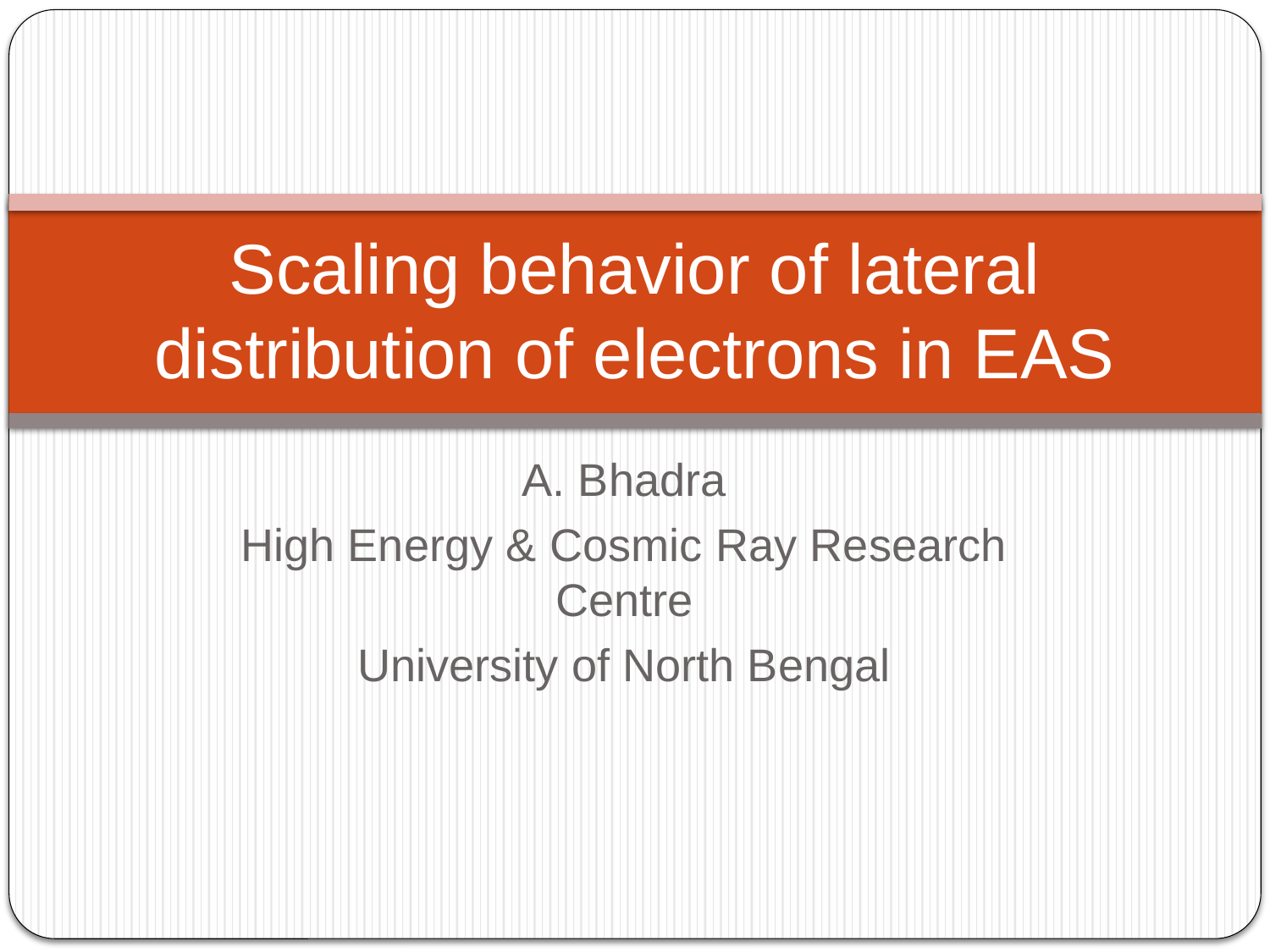

# Scaling behavior of lateral distribution of electrons in EAS
A. Bhadra
High Energy & Cosmic Ray Research Centre
University of North Bengal